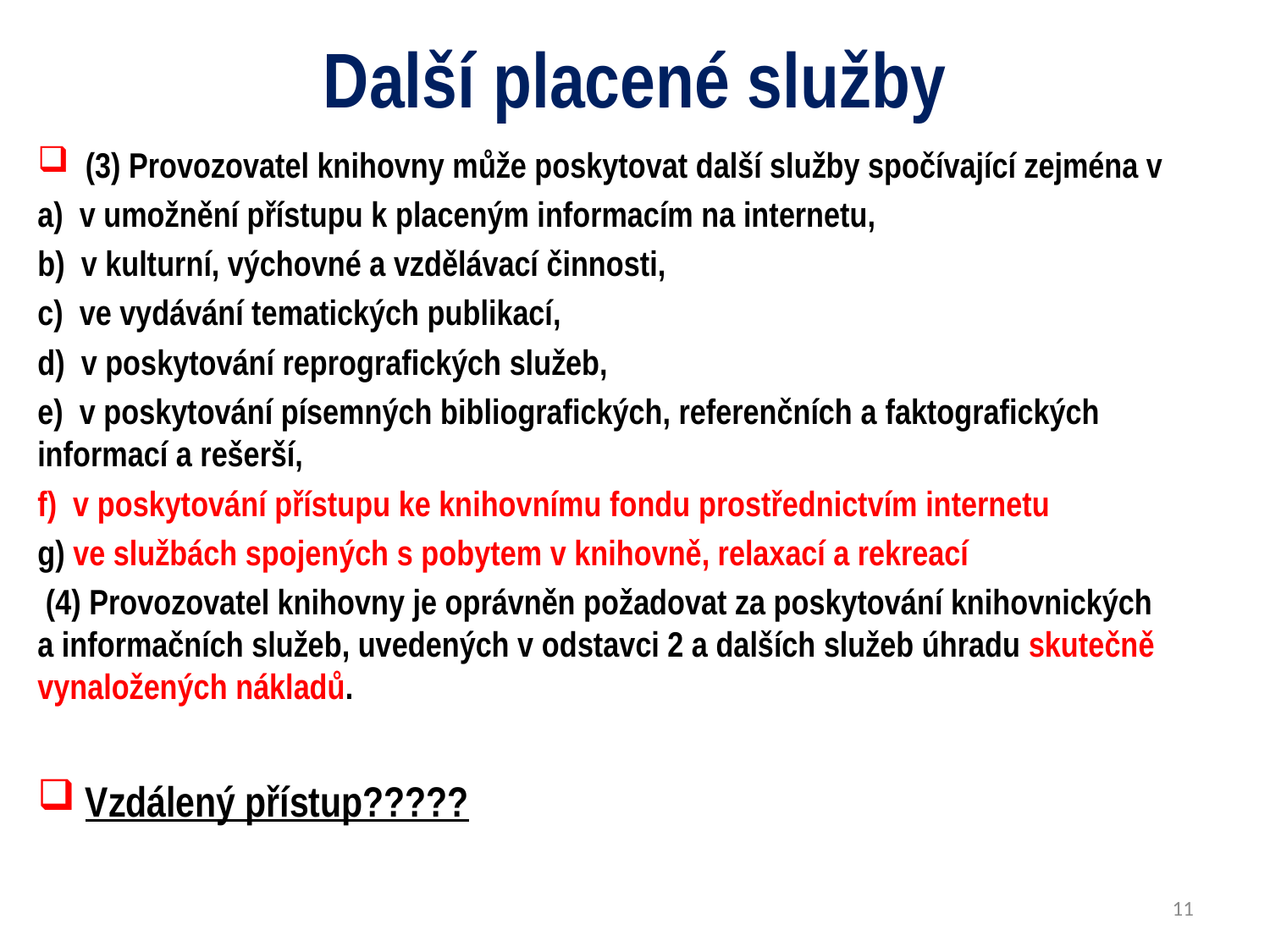

# Další placené služby
(3) Provozovatel knihovny může poskytovat další služby spočívající zejména v
a)  v umožnění přístupu k placeným informacím na internetu,
b)  v kulturní, výchovné a vzdělávací činnosti,
c)  ve vydávání tematických publikací,
d)  v poskytování reprografických služeb,
e)  v poskytování písemných bibliografických, referenčních a faktografických informací a rešerší,
f)  v poskytování přístupu ke knihovnímu fondu prostřednictvím internetu
g) ve službách spojených s pobytem v knihovně, relaxací a rekreací
 (4) Provozovatel knihovny je oprávněn požadovat za poskytování knihovnických a informačních služeb, uvedených v odstavci 2 a dalších služeb úhradu skutečně vynaložených nákladů.

Vzdálený přístup?????
11